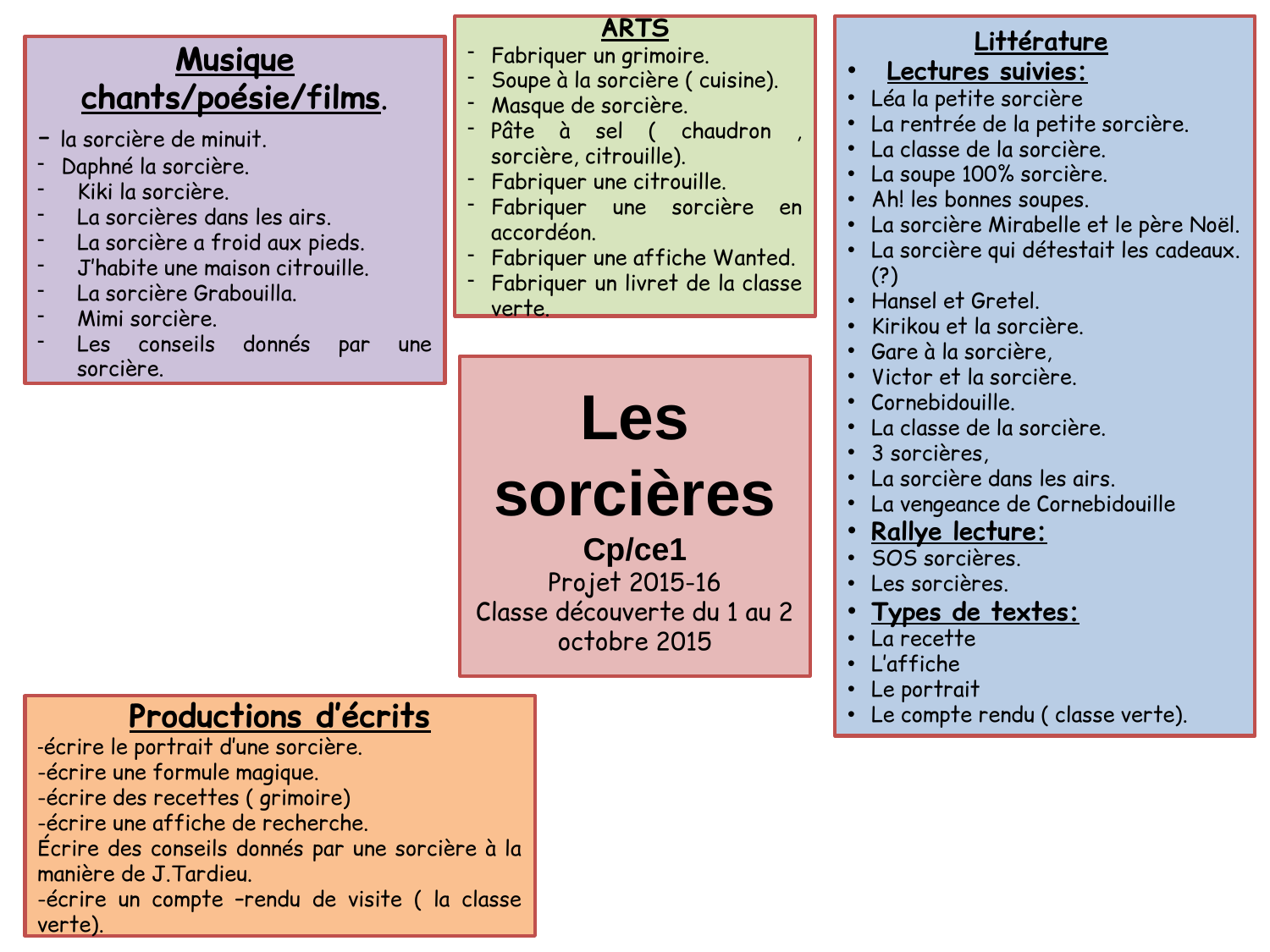

ARTS
Fabriquer un grimoire.
Soupe à la sorcière ( cuisine).
Masque de sorcière.
Pâte à sel ( chaudron , sorcière, citrouille).
Fabriquer une citrouille.
Fabriquer une sorcière en accordéon.
Fabriquer une affiche Wanted.
Fabriquer un livret de la classe verte.

Littérature
Lectures suivies:
Léa la petite sorcière
La rentrée de la petite sorcière.
La classe de la sorcière.
La soupe 100% sorcière.
Ah! les bonnes soupes.
La sorcière Mirabelle et le père Noël.
La sorcière qui détestait les cadeaux.(?)
Hansel et Gretel.
Kirikou et la sorcière.
Gare à la sorcière,
Victor et la sorcière.
Cornebidouille.
La classe de la sorcière.
3 sorcières,
La sorcière dans les airs.
La vengeance de Cornebidouille
Rallye lecture:
SOS sorcières.
Les sorcières.
Types de textes:
La recette
L’affiche
Le portrait
Le compte rendu ( classe verte).

Musique chants/poésie/films.
- la sorcière de minuit.
Daphné la sorcière.
Kiki la sorcière.
La sorcières dans les airs.
La sorcière a froid aux pieds.
J’habite une maison citrouille.
La sorcière Grabouilla.
Mimi sorcière.
Les conseils donnés par une sorcière.
Les sorcières
Cp/ce1
Projet 2015-16
Classe découverte du 1 au 2 octobre 2015
Productions d’écrits
-écrire le portrait d’une sorcière.
-écrire une formule magique.
-écrire des recettes ( grimoire)
-écrire une affiche de recherche.
Écrire des conseils donnés par une sorcière à la manière de J.Tardieu.
-écrire un compte –rendu de visite ( la classe verte).